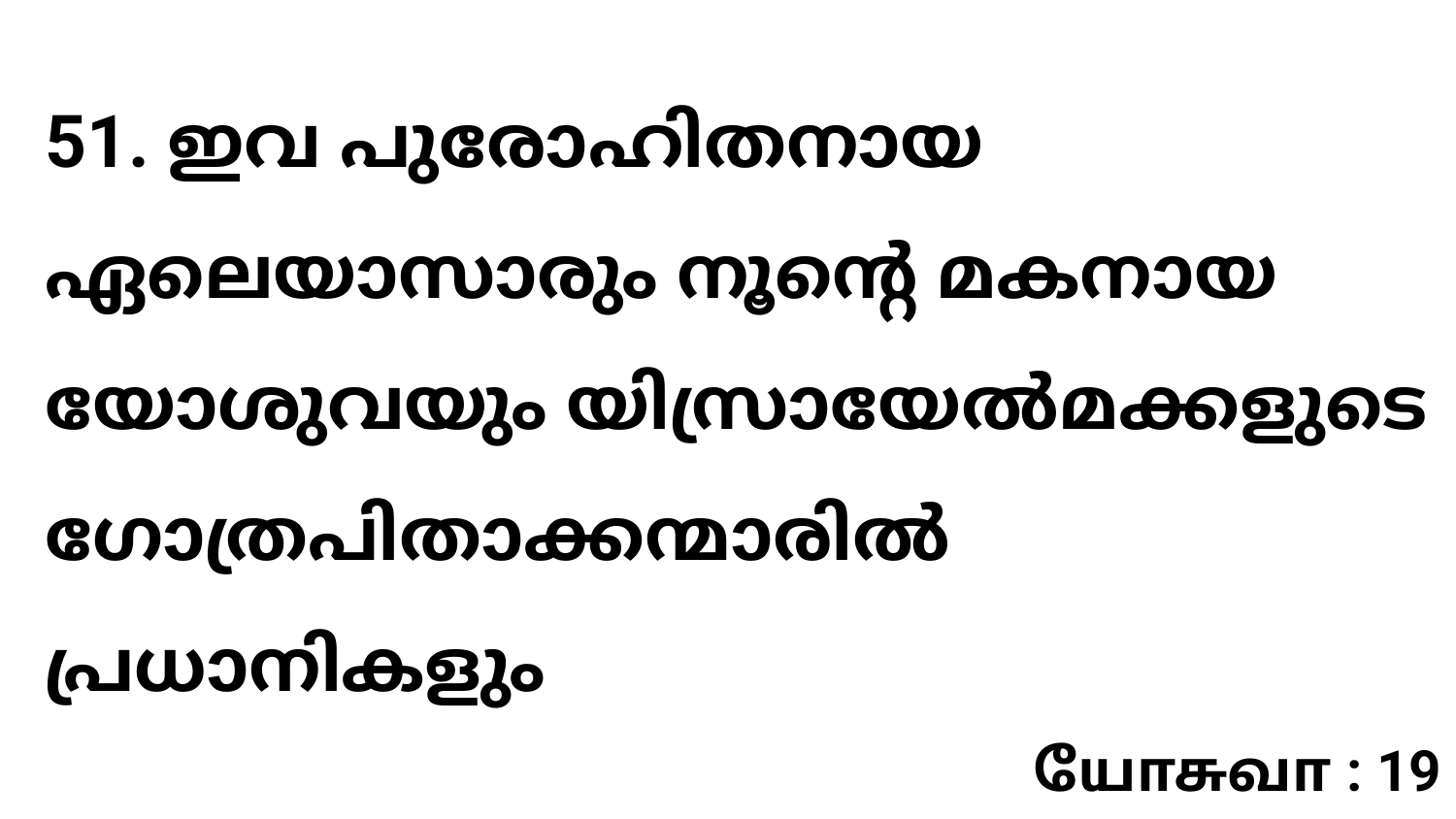

51. ഇവ പുരോഹിതനായ ഏലെയാസാരും നൂന്റെ മകനായ യോശുവയും യിസ്രായേൽമക്കളുടെ ഗോത്രപിതാക്കന്മാരിൽ പ്രധാനികളും
யோசுவா : 19